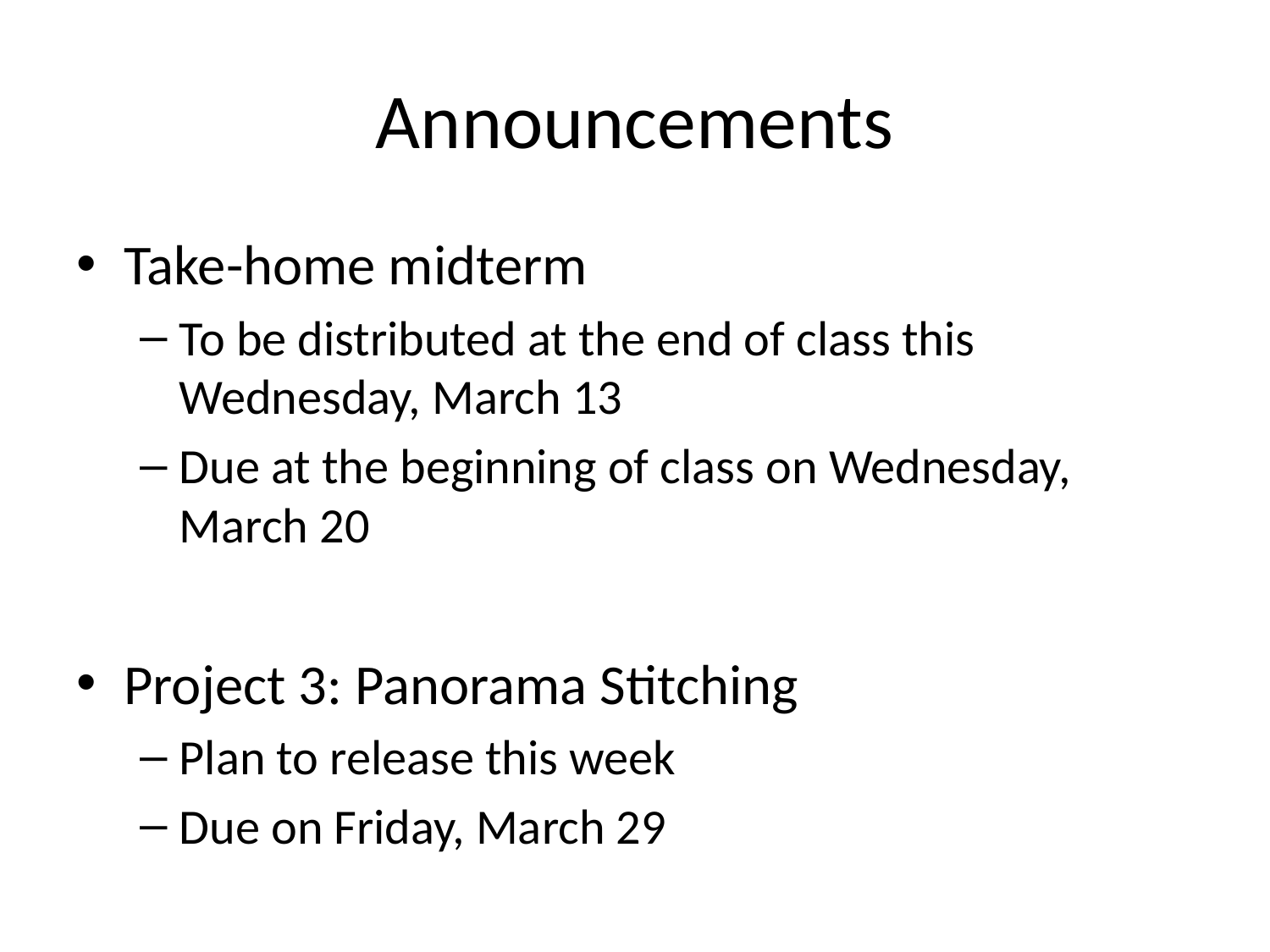

# Announcements
Take-home midterm
To be distributed at the end of class this Wednesday, March 13
Due at the beginning of class on Wednesday, March 20

Project 3: Panorama Stitching
Plan to release this week
Due on Friday, March 29